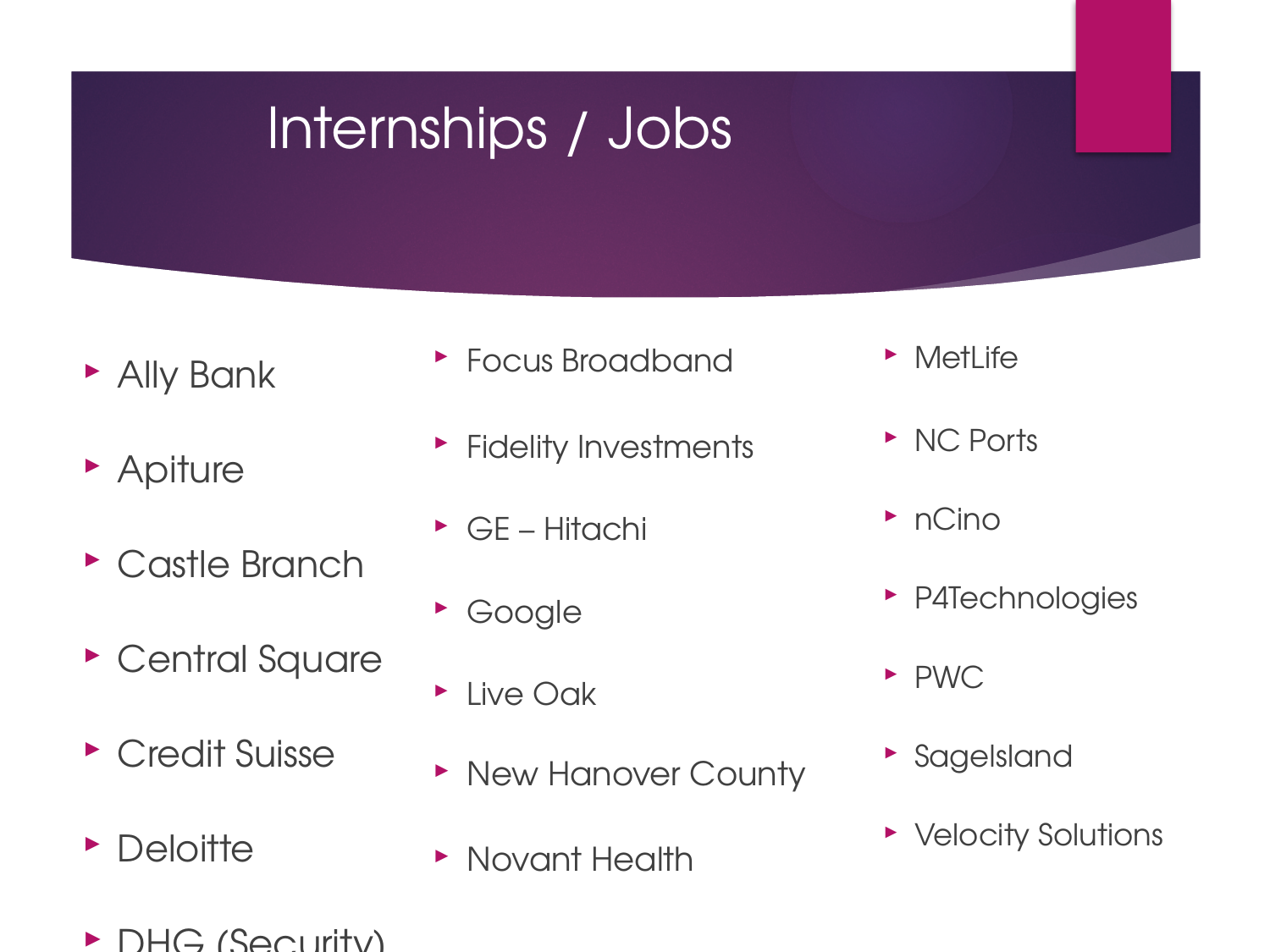

# Internships / Jobs

Ally Bank
Apiture
Castle Branch
Central Square
Credit Suisse
Deloitte
DHG (Security)
MetLife
NC Ports
nCino
P4Technologies
PWC
SageIsland
Velocity Solutions

Focus Broadband
Fidelity Investments
GE – Hitachi
Google
Live Oak
New Hanover County
Novant Health